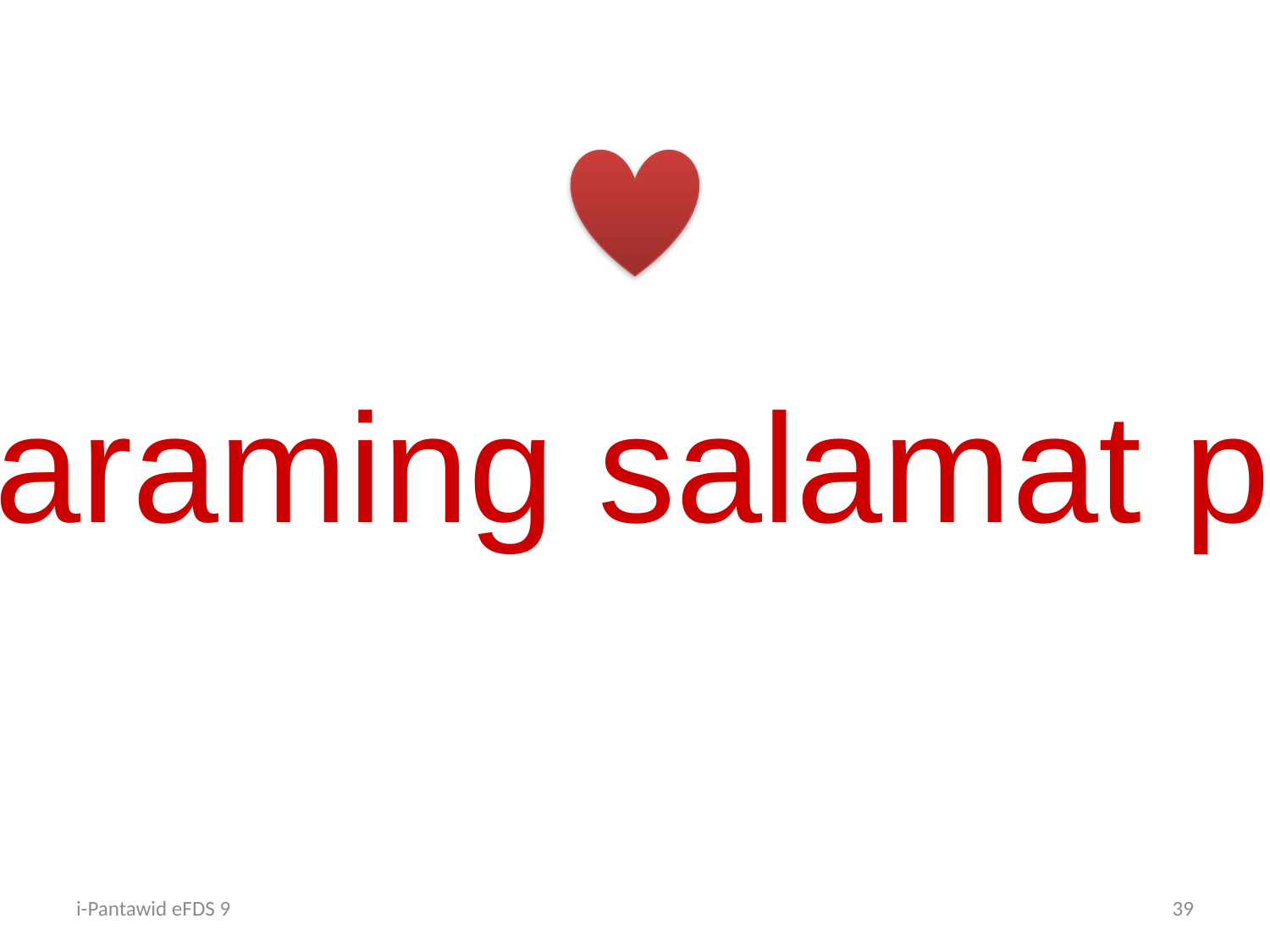

Maraming salamat po!
i-Pantawid eFDS 9
39